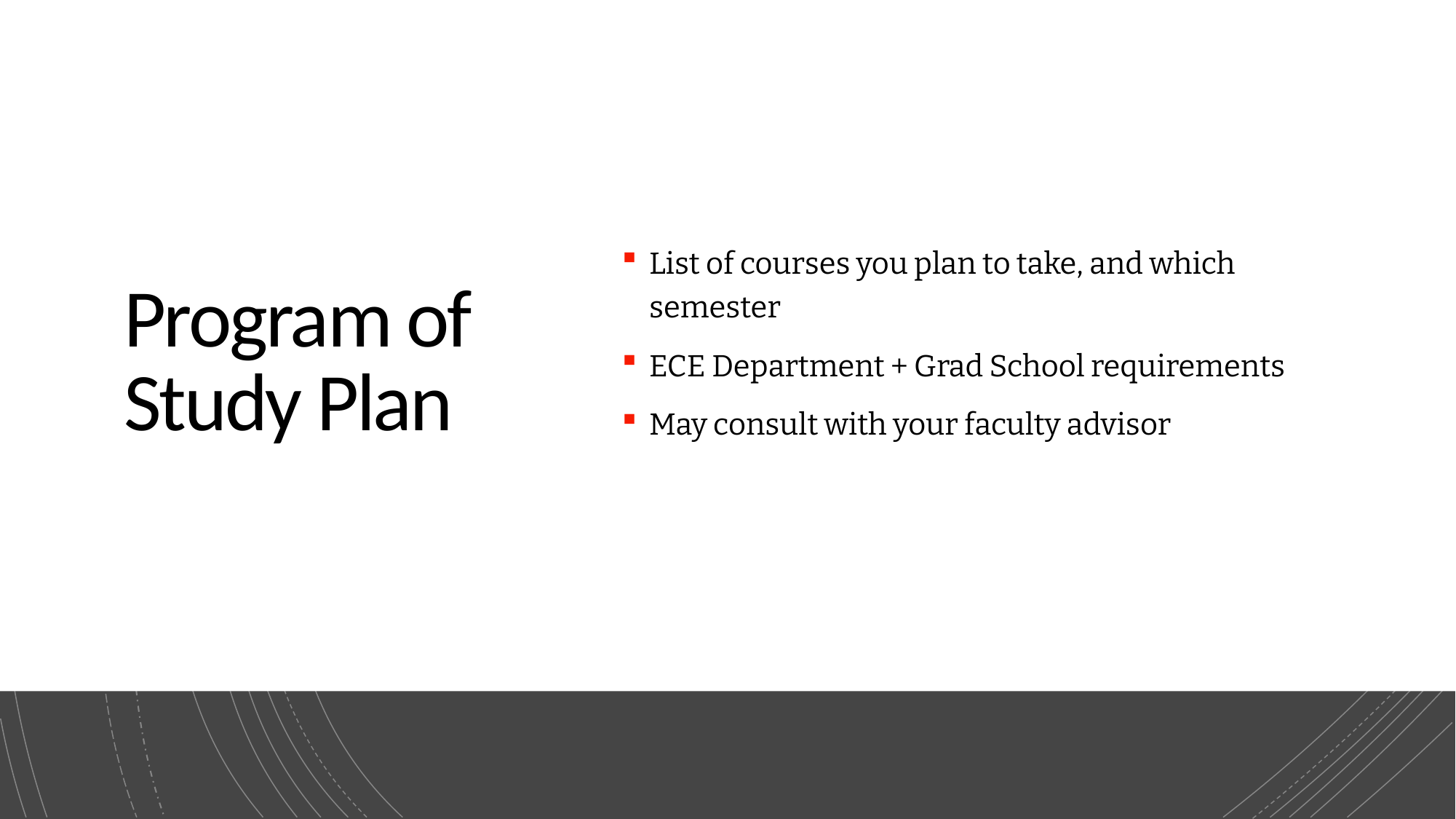

# Program of Study Plan
List of courses you plan to take, and which semester
ECE Department + Grad School requirements
May consult with your faculty advisor